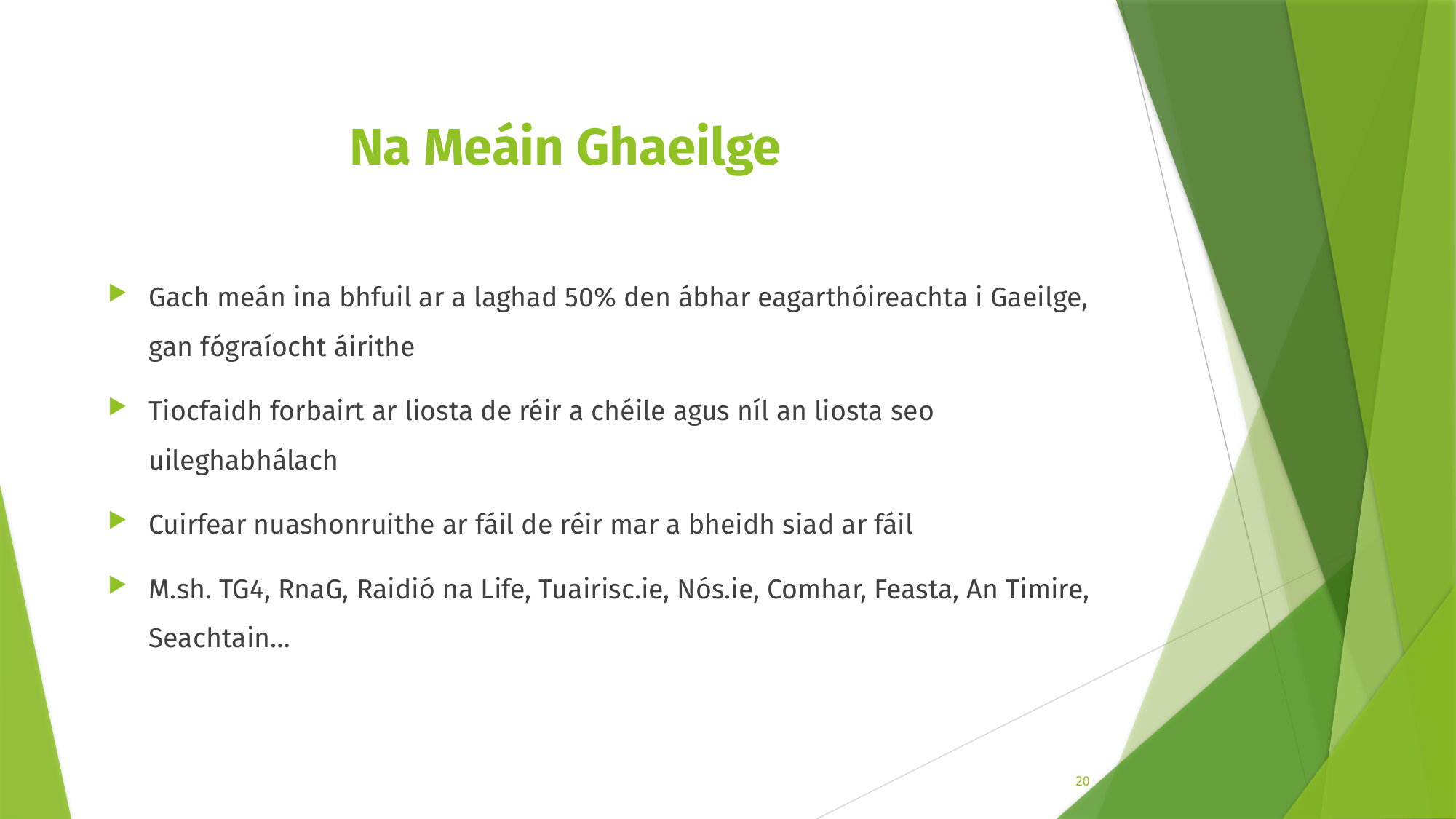

# Na Meáin Ghaeilge
Gach meán ina bhfuil ar a laghad 50% den ábhar eagarthóireachta i Gaeilge, gan fógraíocht áirithe
Tiocfaidh forbairt ar liosta de réir a chéile agus níl an liosta seo uileghabhálach
Cuirfear nuashonruithe ar fáil de réir mar a bheidh siad ar fáil
M.sh. TG4, RnaG, Raidió na Life, Tuairisc.ie, Nós.ie, Comhar, Feasta, An Timire, Seachtain…

20